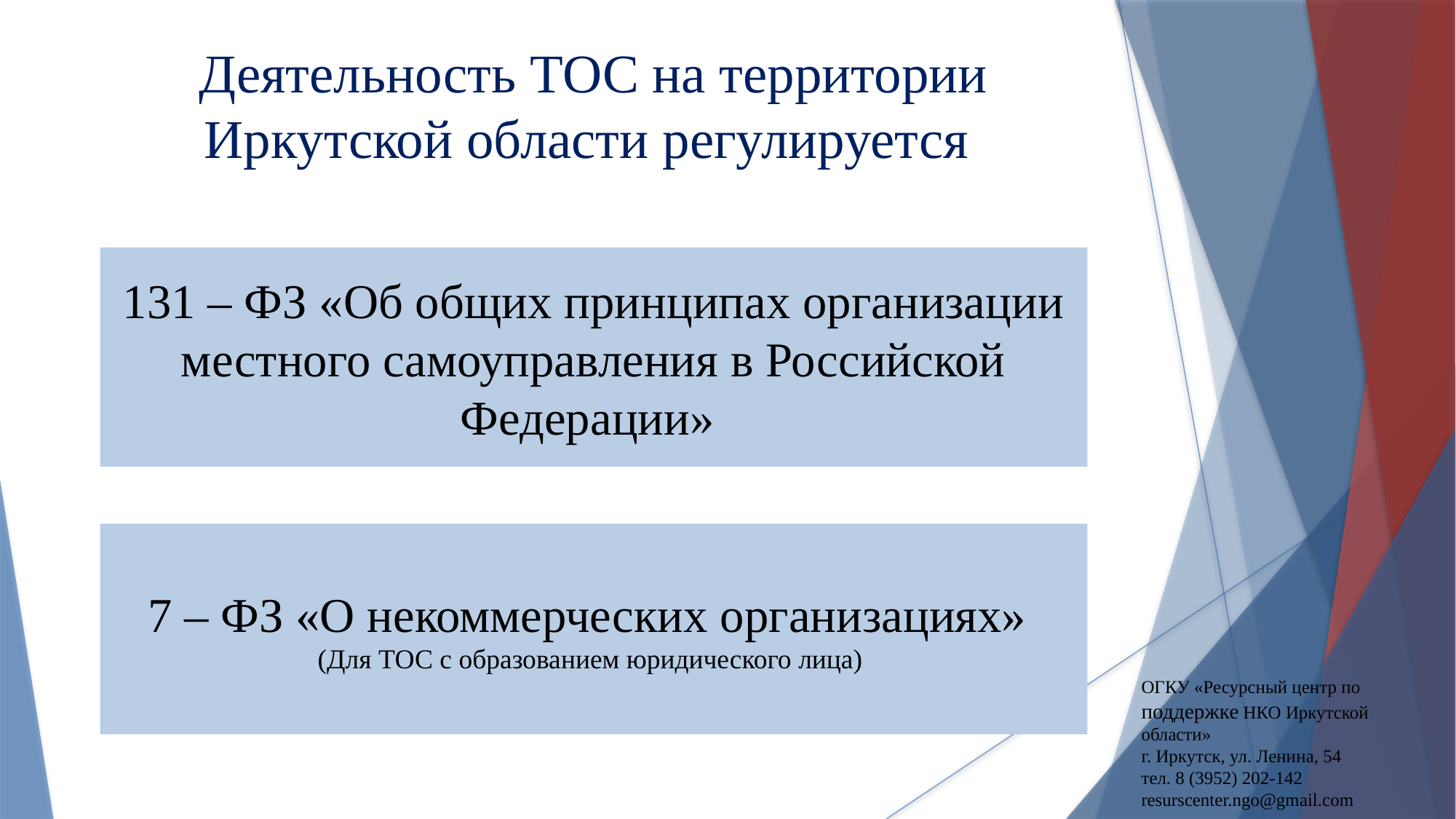

Деятельность ТОС на территории Иркутской области регулируется
131 – ФЗ «Об общих принципах организации местного самоуправления в Российской Федерации»
7 – ФЗ «О некоммерческих организациях»
(Для ТОС с образованием юридического лица)
ОГКУ «Ресурсный центр по поддержке НКО Иркутской области»
г. Иркутск, ул. Ленина, 54
тел. 8 (3952) 202-142
resurscenter.ngo@gmail.com